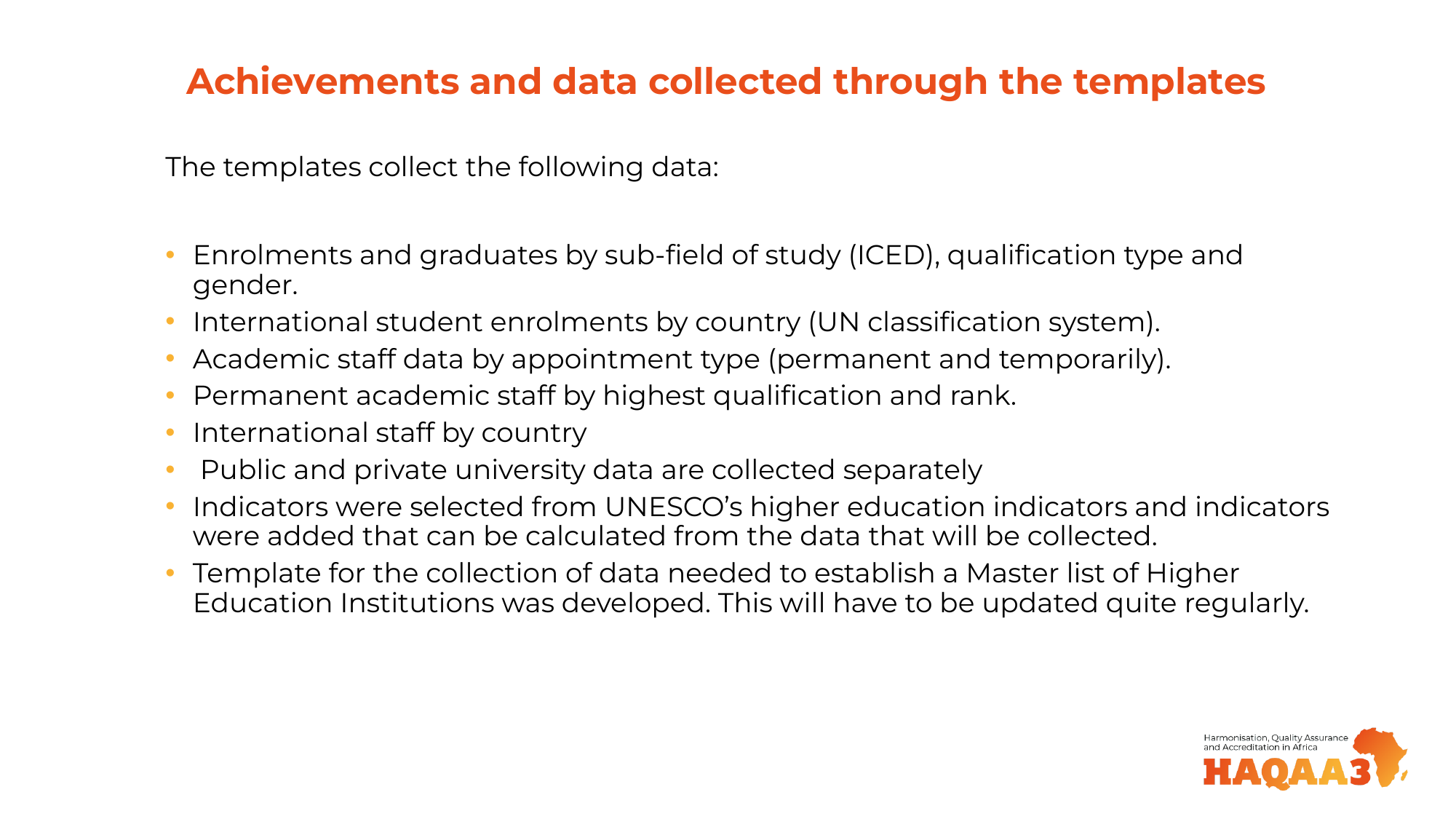

# Achievements and data collected through the templates
The templates collect the following data:

Enrolments and graduates by sub-field of study (ICED), qualification type and gender.
International student enrolments by country (UN classification system).
Academic staff data by appointment type (permanent and temporarily).
Permanent academic staff by highest qualification and rank.
International staff by country
 Public and private university data are collected separately
Indicators were selected from UNESCO’s higher education indicators and indicators were added that can be calculated from the data that will be collected.
Template for the collection of data needed to establish a Master list of Higher Education Institutions was developed. This will have to be updated quite regularly.